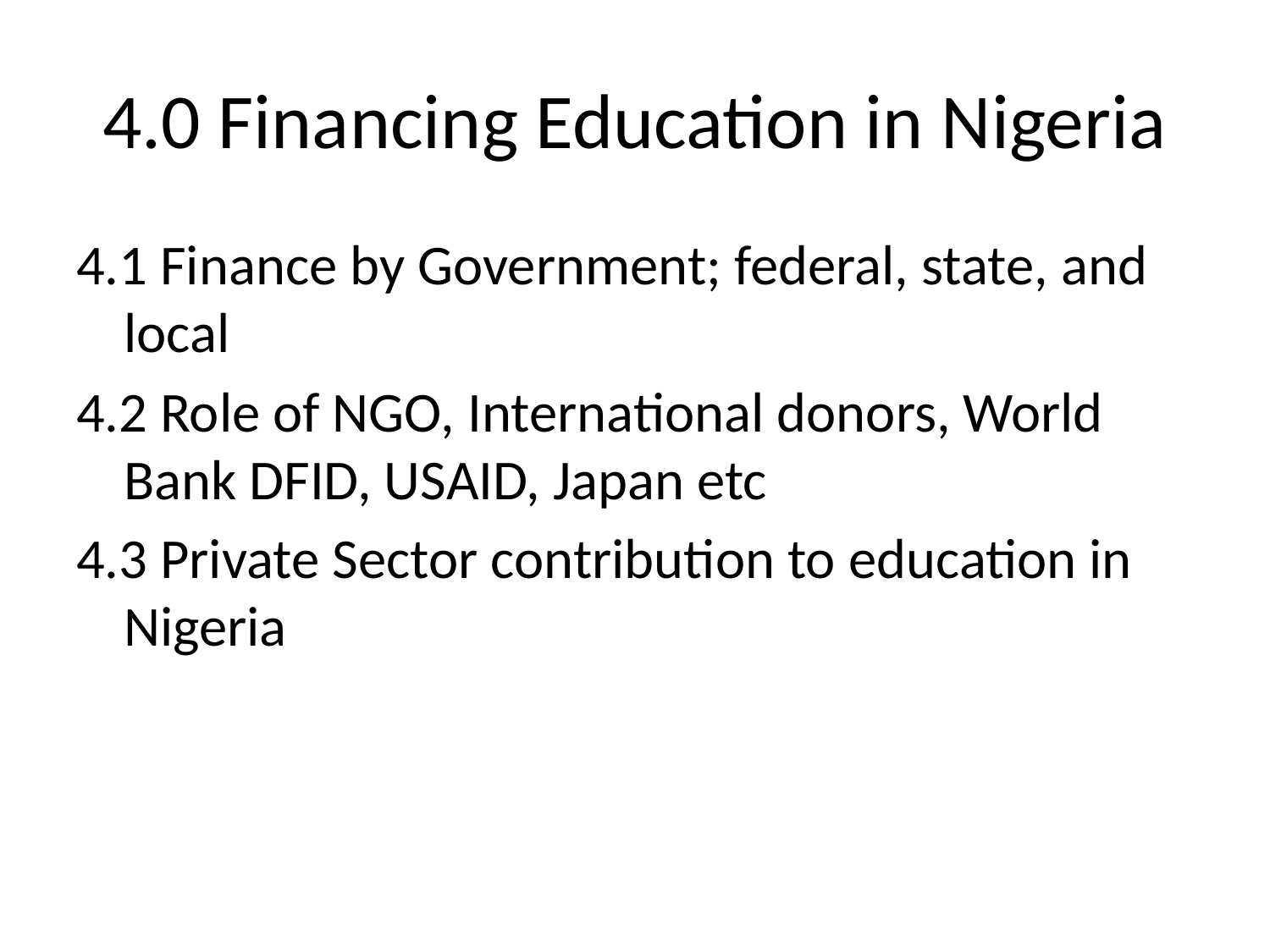

# 4.0 Financing Education in Nigeria
4.1 Finance by Government; federal, state, and local
4.2 Role of NGO, International donors, World Bank DFID, USAID, Japan etc
4.3 Private Sector contribution to education in Nigeria